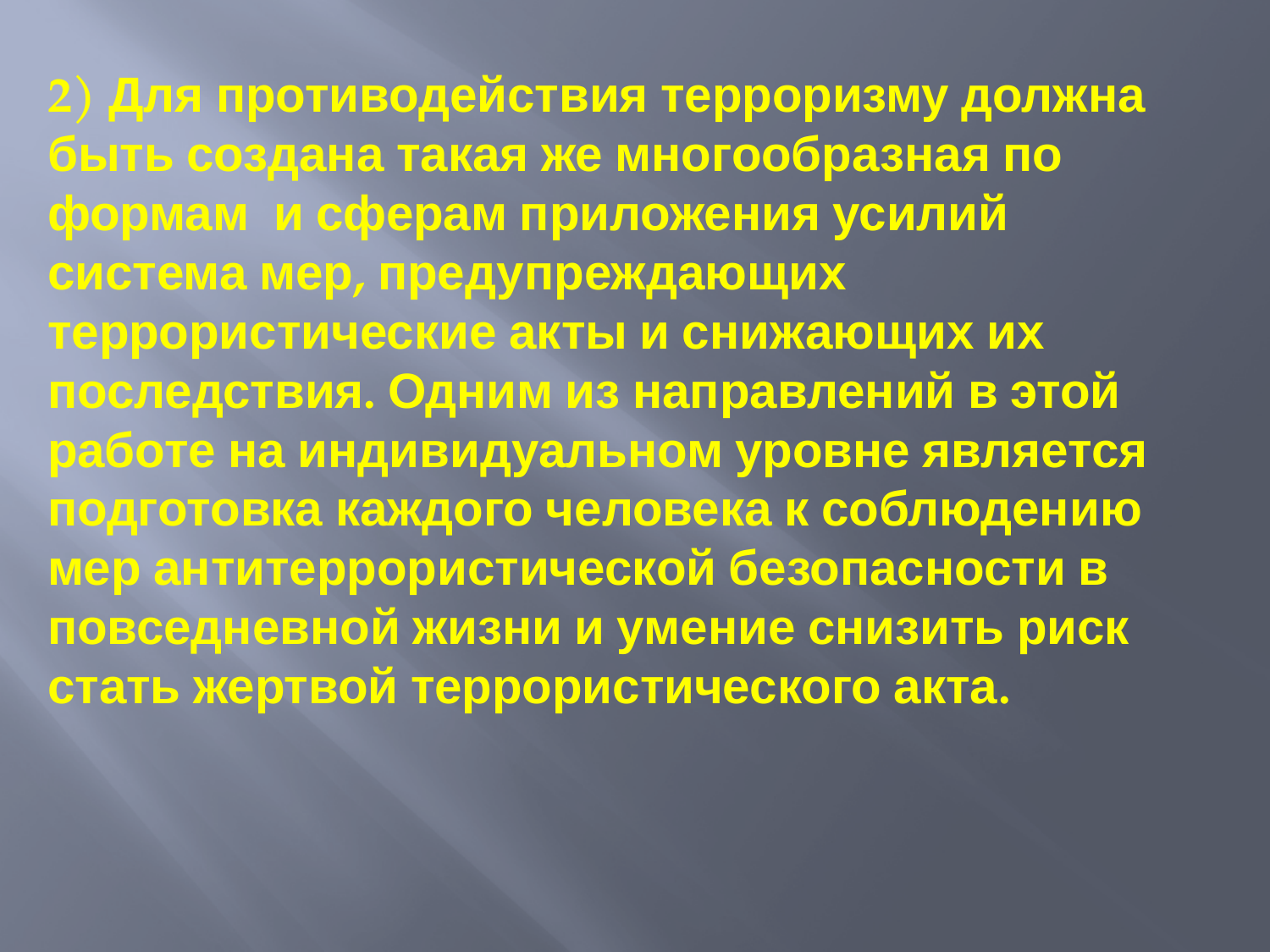

2) Для противодействия терроризму должна быть создана такая же многообразная по формам  и сферам приложения усилий система мер, предупреждающих террористические акты и снижающих их последствия. Одним из направлений в этой работе на индивидуальном уровне является подготовка каждого человека к соблюдению мер антитеррористической безопасности в повседневной жизни и умение снизить риск стать жертвой террористического акта.